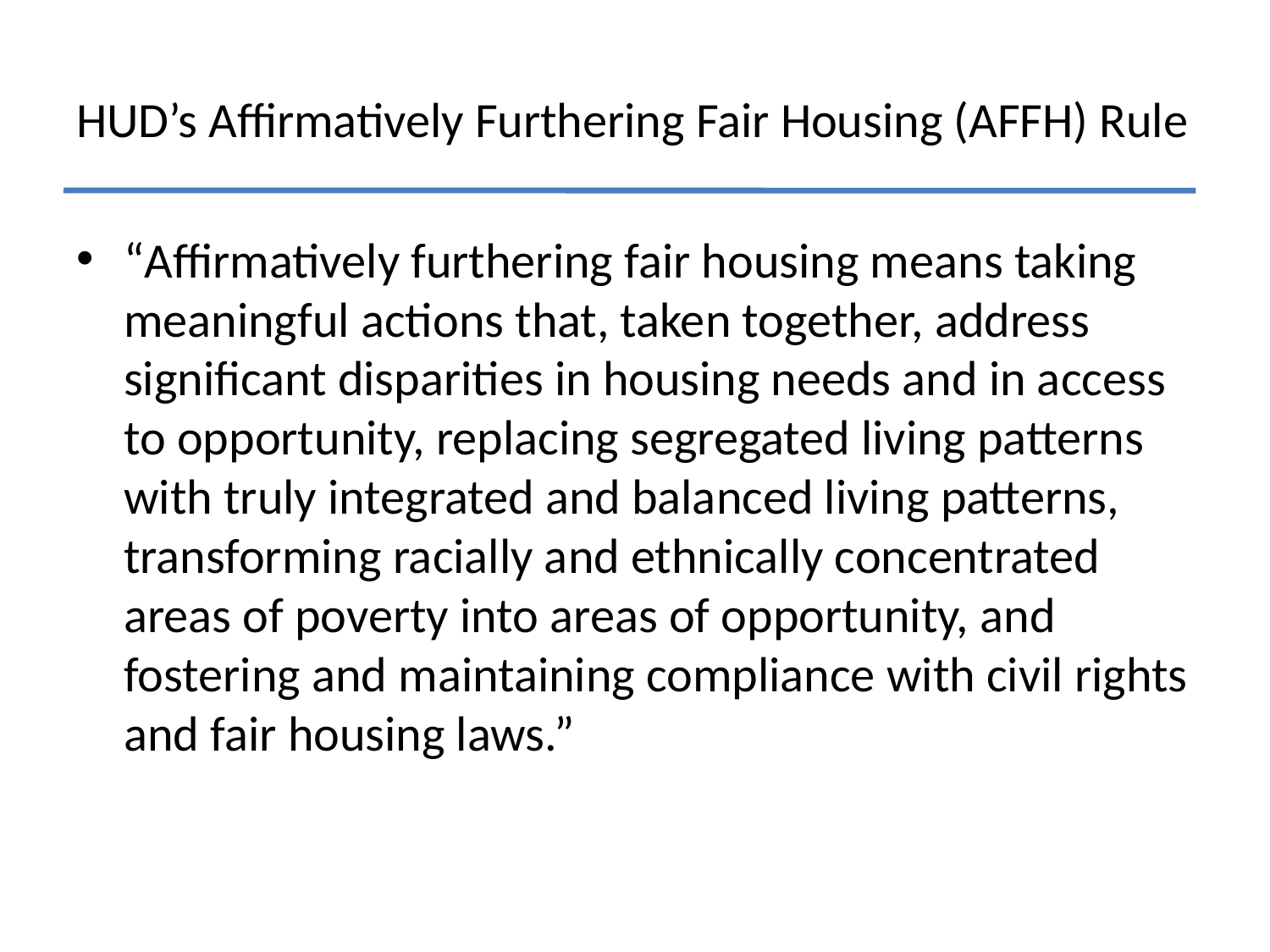

# HUD’s Affirmatively Furthering Fair Housing (AFFH) Rule
“Affirmatively furthering fair housing means taking meaningful actions that, taken together, address significant disparities in housing needs and in access to opportunity, replacing segregated living patterns with truly integrated and balanced living patterns, transforming racially and ethnically concentrated areas of poverty into areas of opportunity, and fostering and maintaining compliance with civil rights and fair housing laws.”